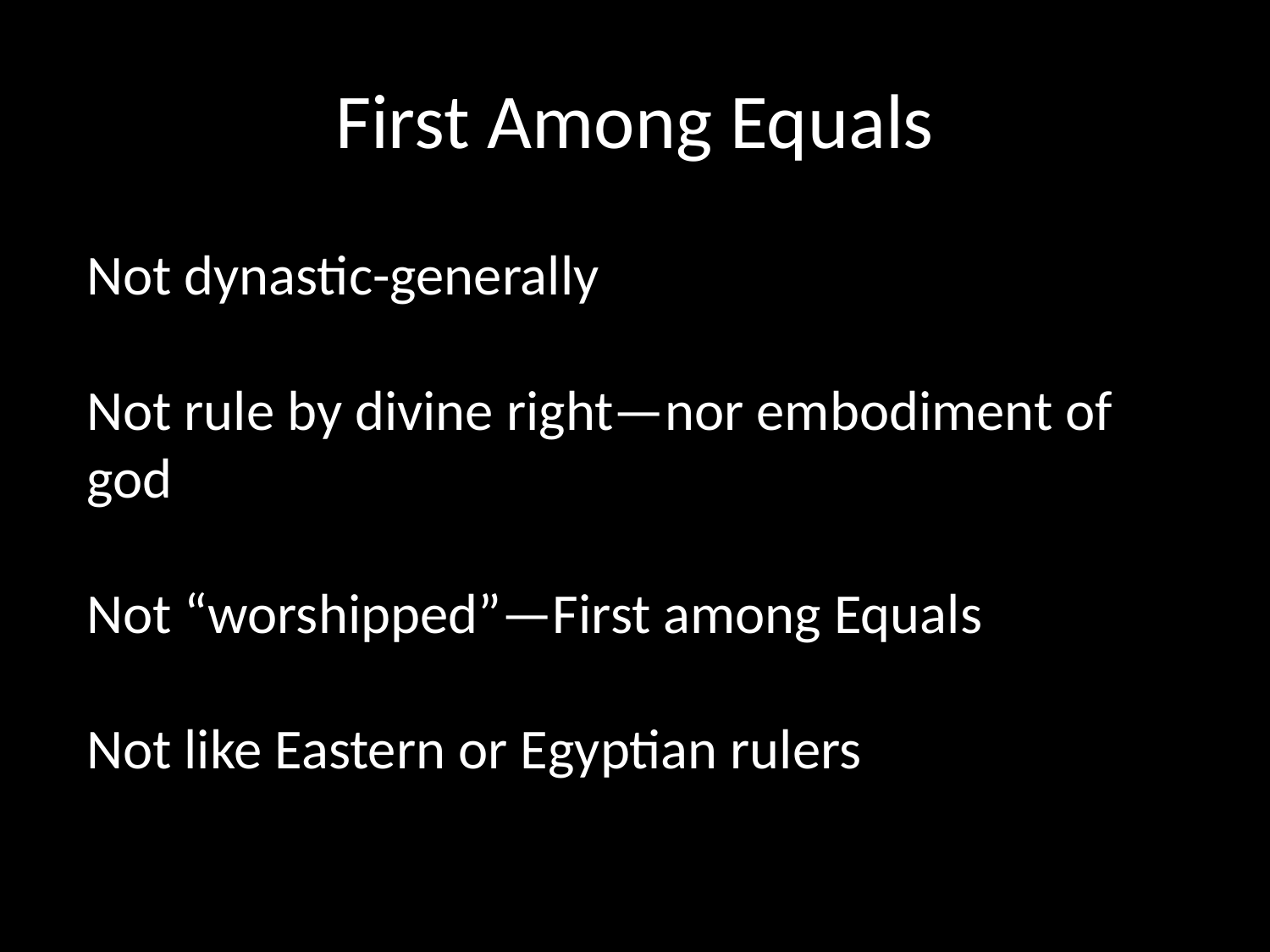

# First Among Equals

Not dynastic-generally

Not rule by divine right—nor embodiment of god

Not “worshipped”—First among Equals

Not like Eastern or Egyptian rulers